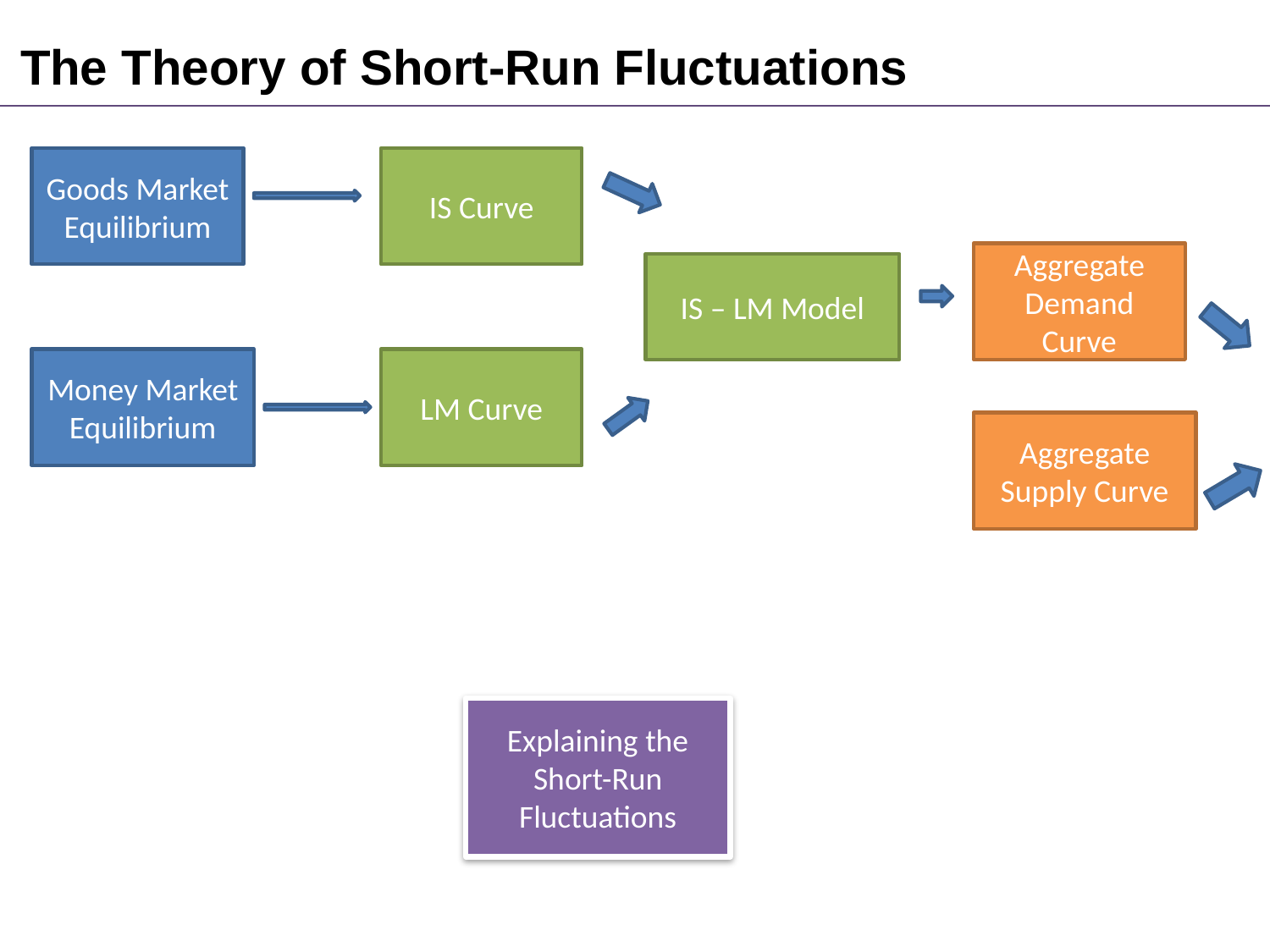

The Theory of Short-Run Fluctuations
Goods Market Equilibrium
IS Curve

Aggregate Demand Curve
IS – LM Model

Money Market Equilibrium
LM Curve

Aggregate Supply Curve

Explaining the Short-Run Fluctuations